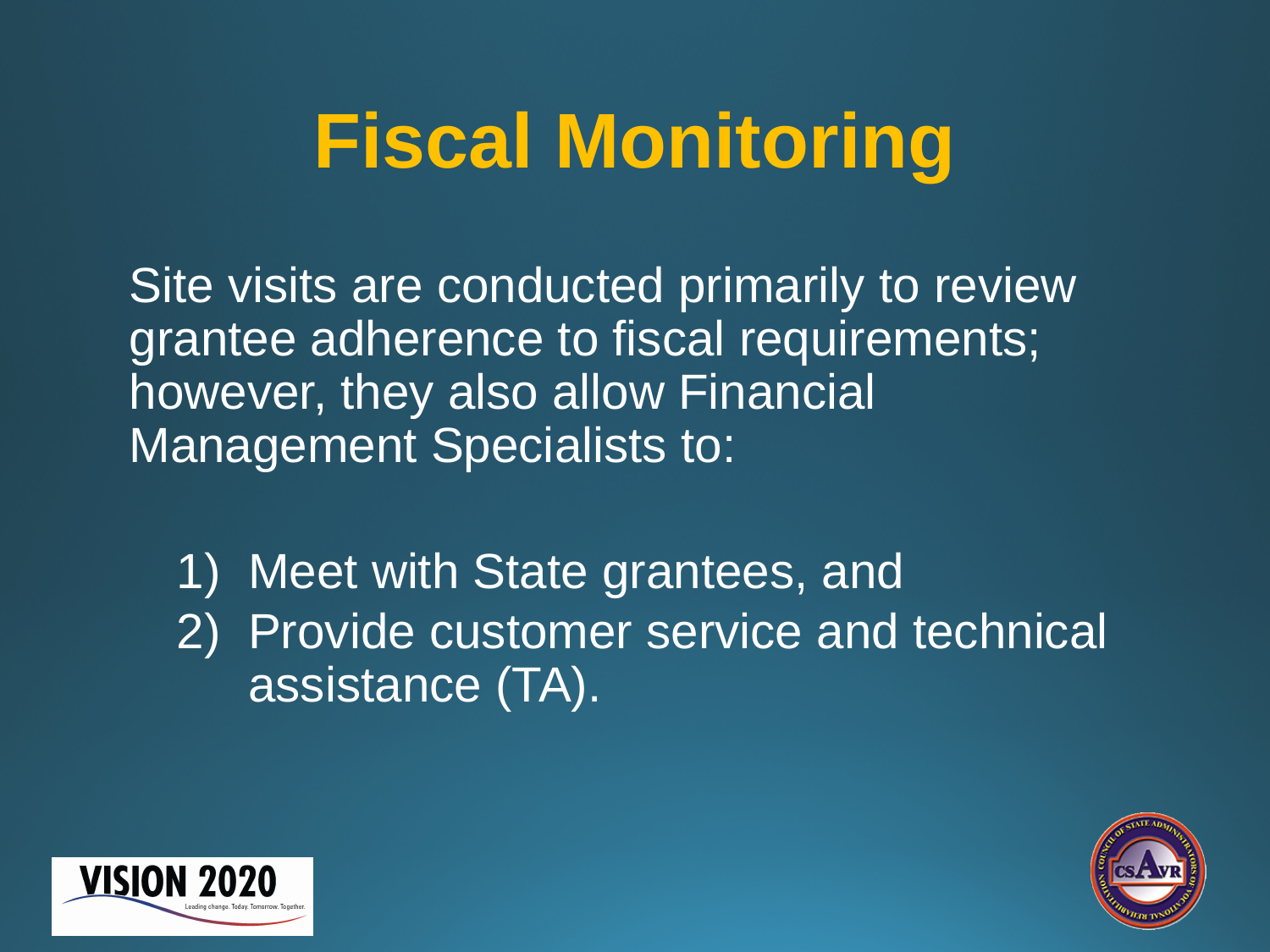

# Fiscal Monitoring
Site visits are conducted primarily to review grantee adherence to fiscal requirements; however, they also allow Financial Management Specialists to:

Meet with State grantees, and
Provide customer service and technical assistance (TA).